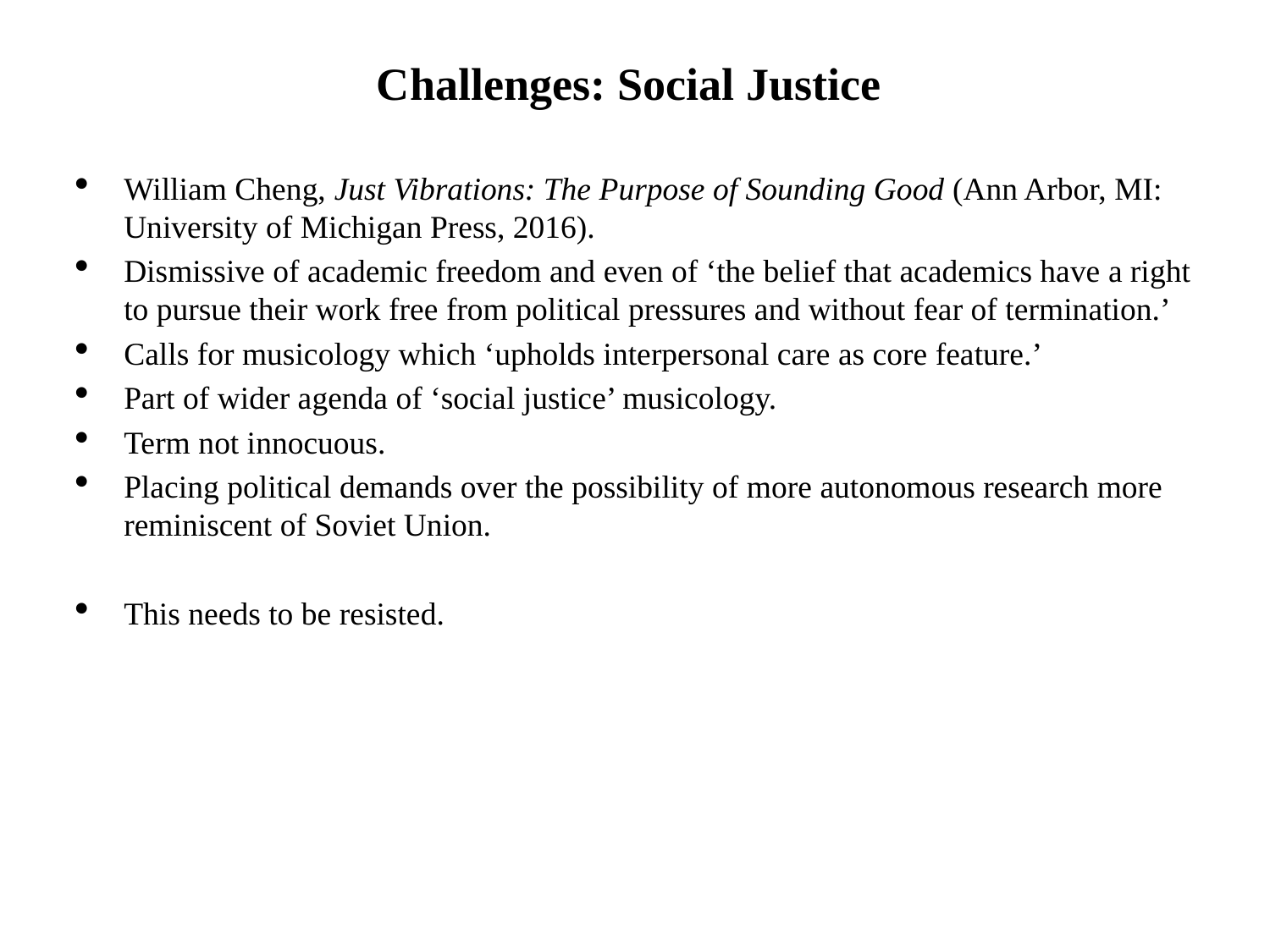

# Challenges: Social Justice
William Cheng, Just Vibrations: The Purpose of Sounding Good (Ann Arbor, MI: University of Michigan Press, 2016).
Dismissive of academic freedom and even of ‘the belief that academics have a right to pursue their work free from political pressures and without fear of termination.’
Calls for musicology which ‘upholds interpersonal care as core feature.’
Part of wider agenda of ‘social justice’ musicology.
Term not innocuous.
Placing political demands over the possibility of more autonomous research more reminiscent of Soviet Union.

This needs to be resisted.